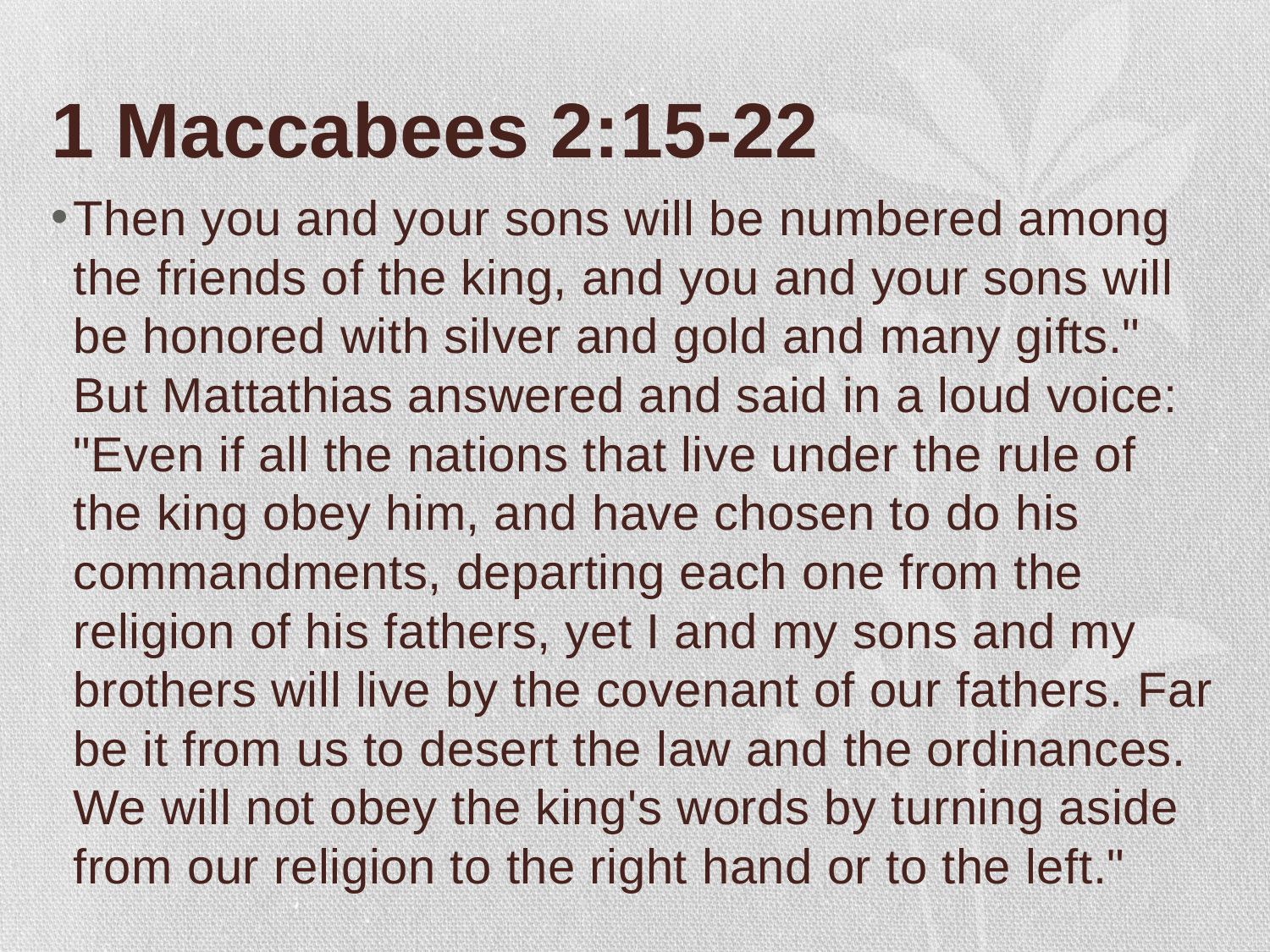

# 1 Maccabees 2:15-22
Then you and your sons will be numbered among the friends of the king, and you and your sons will be honored with silver and gold and many gifts." But Mattathias answered and said in a loud voice: "Even if all the nations that live under the rule of the king obey him, and have chosen to do his commandments, departing each one from the religion of his fathers, yet I and my sons and my brothers will live by the covenant of our fathers. Far be it from us to desert the law and the ordinances. We will not obey the king's words by turning aside from our religion to the right hand or to the left."